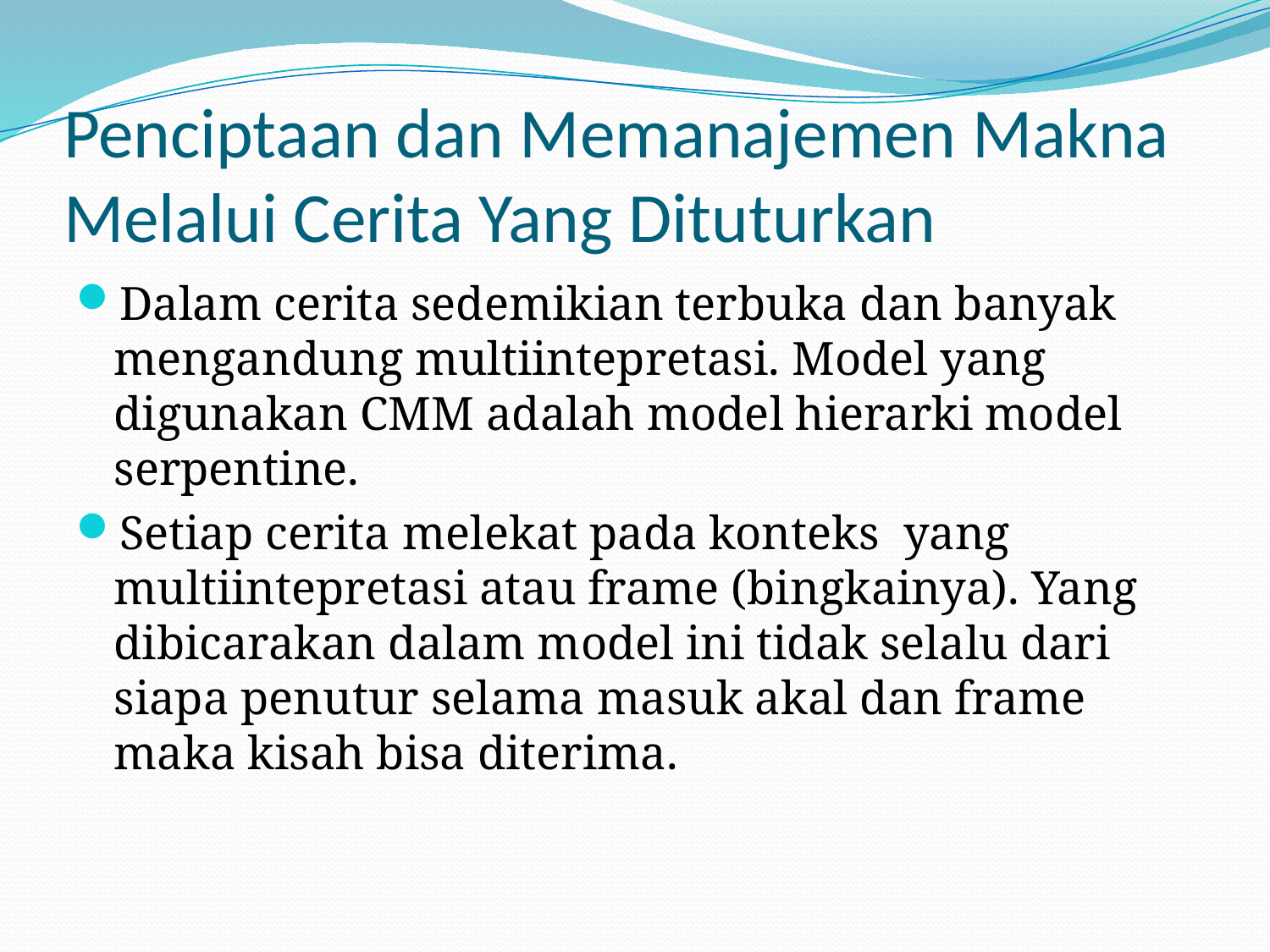

# Penciptaan dan Memanajemen Makna Melalui Cerita Yang Dituturkan
Dalam cerita sedemikian terbuka dan banyak mengandung multiintepretasi. Model yang digunakan CMM adalah model hierarki model serpentine.
Setiap cerita melekat pada konteks  yang multiintepretasi atau frame (bingkainya). Yang  dibicarakan dalam model ini tidak selalu dari siapa penutur selama masuk akal dan frame maka kisah bisa diterima.